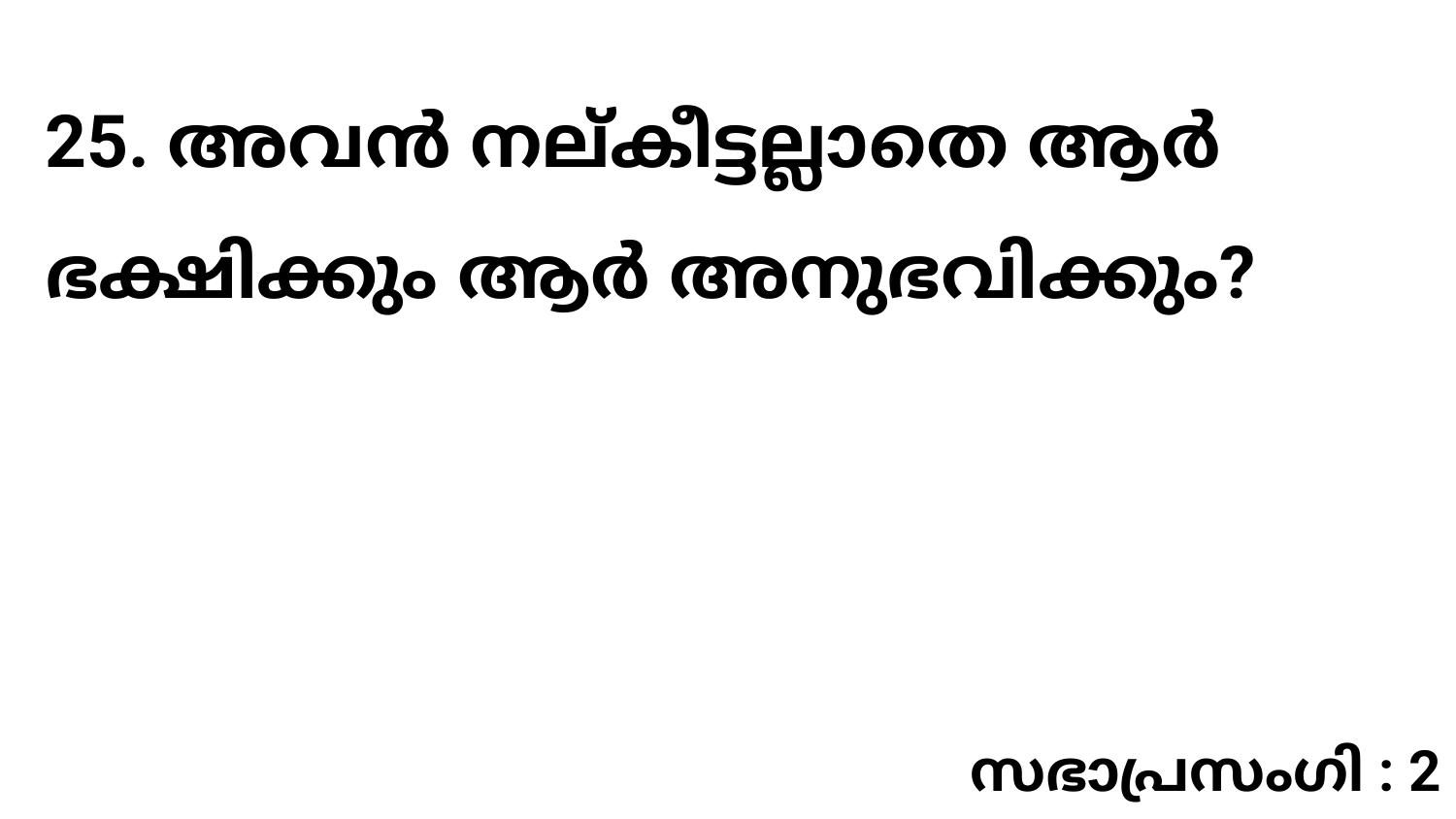

25. അവൻ നല്കീട്ടല്ലാതെ ആർ ഭക്ഷിക്കും ആർ അനുഭവിക്കും?
സഭാപ്രസംഗി : 2